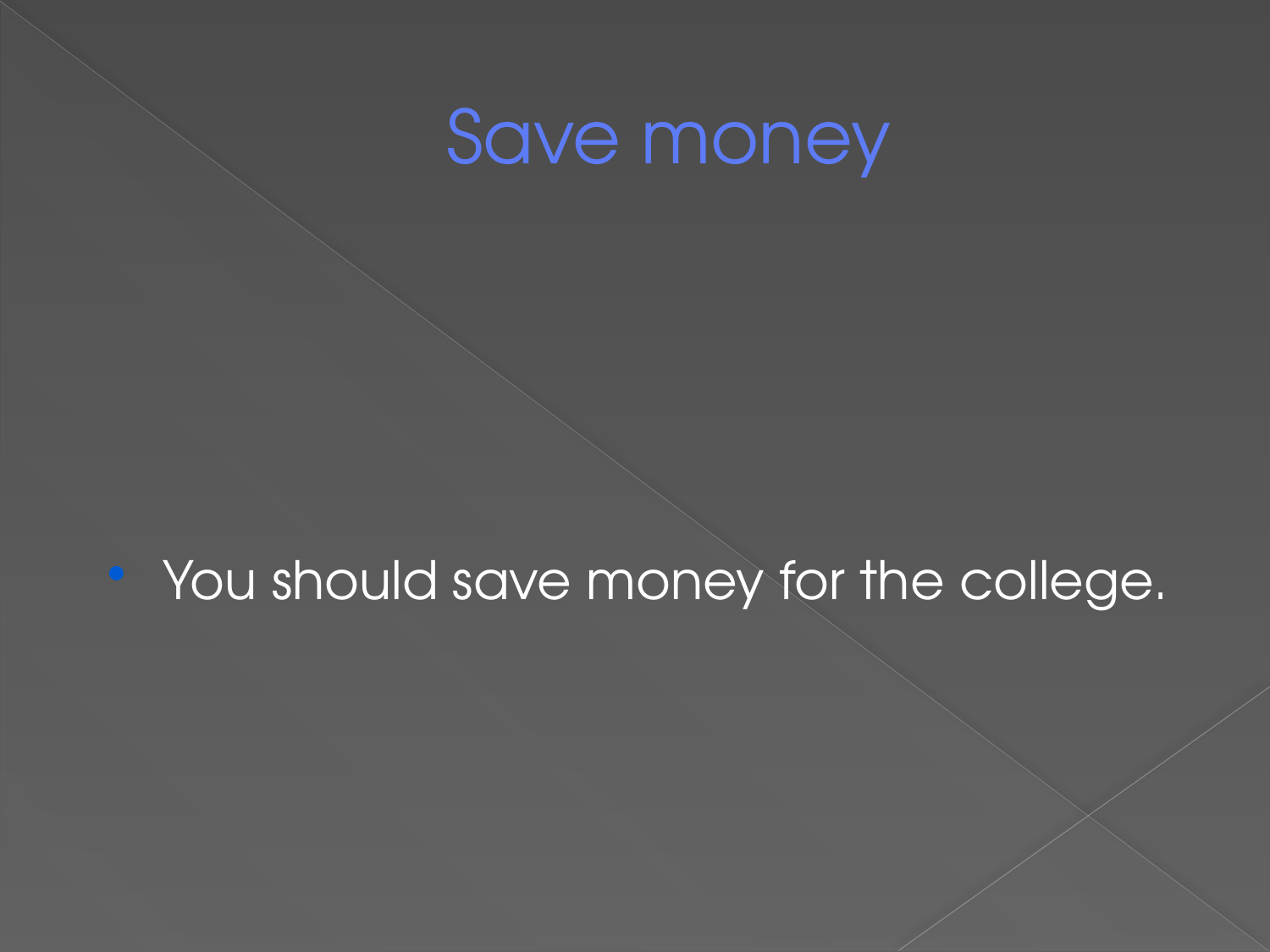

# Save money
You should save money for the college.